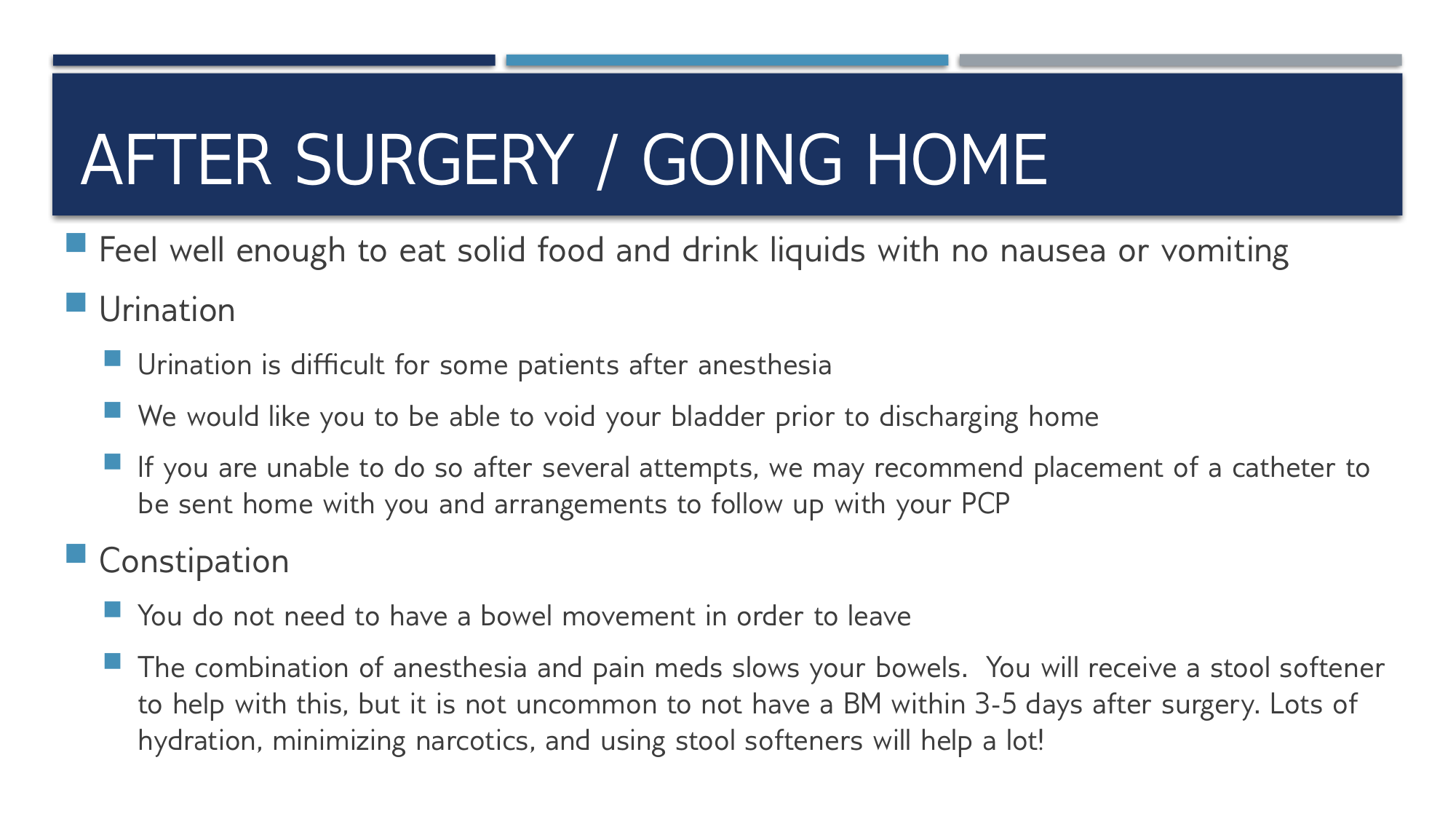

# After Surgery / Going home
Feel well enough to eat solid food and drink liquids with no nausea or vomiting
Urination
Urination is difficult for some patients after anesthesia
We would like you to be able to void your bladder prior to discharging home
If you are unable to do so after several attempts, we may recommend placement of a catheter to be sent home with you and arrangements to follow up with your PCP
Constipation
You do not need to have a bowel movement in order to leave
The combination of anesthesia and pain meds slows your bowels.  You will receive a stool softener to help with this, but it is not uncommon to not have a BM within 3-5 days after surgery. Lots of hydration, minimizing narcotics, and using stool softeners will help a lot!